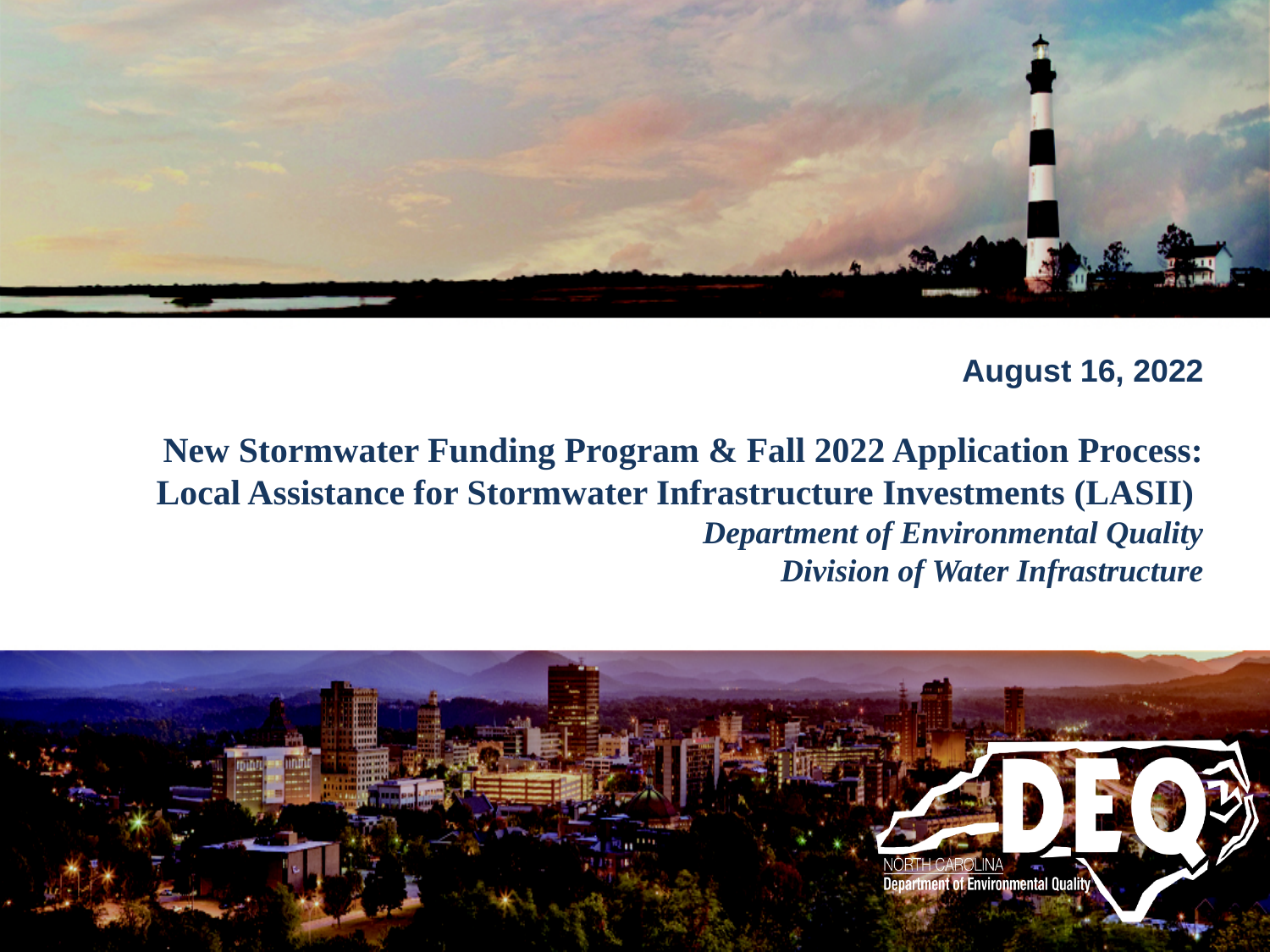

August 16, 2022
# New Stormwater Funding Program & Fall 2022 Application Process: Local Assistance for Stormwater Infrastructure Investments (LASII) Department of Environmental Quality Division of Water Infrastructure